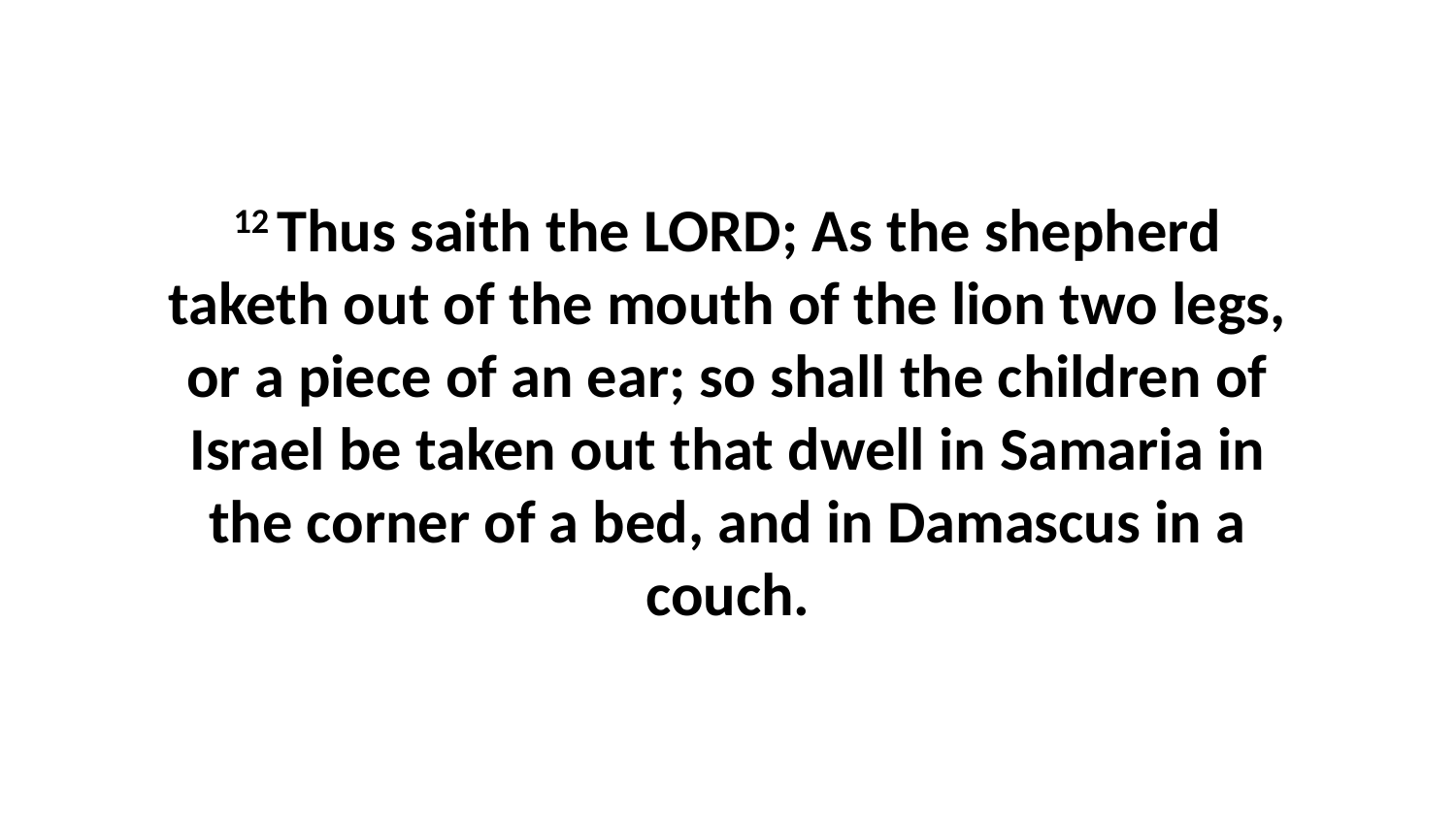

12 Thus saith the LORD; As the shepherd taketh out of the mouth of the lion two legs, or a piece of an ear; so shall the children of Israel be taken out that dwell in Samaria in the corner of a bed, and in Damascus in a couch.